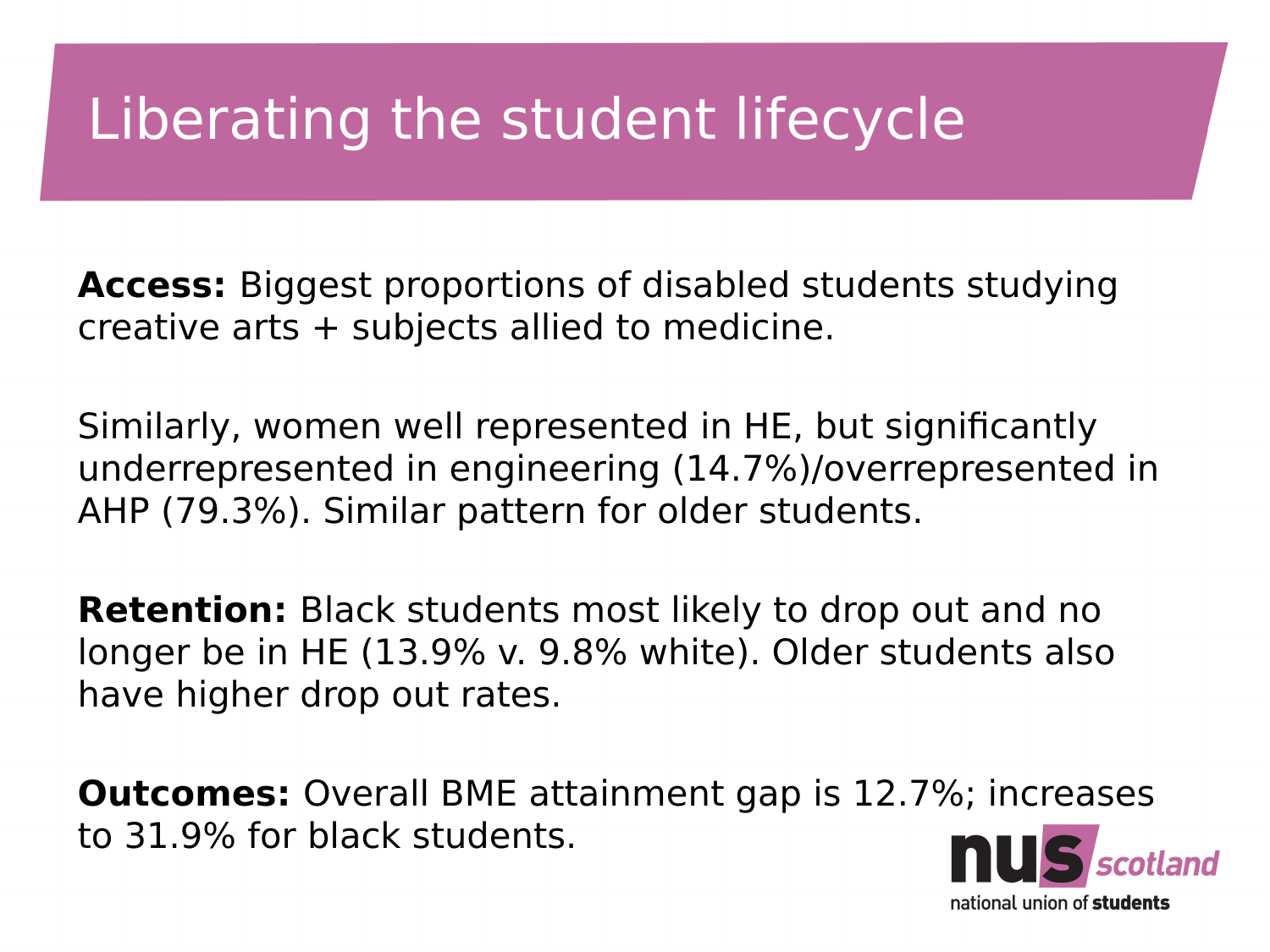

# Liberating the student lifecycle
Access: Biggest proportions of disabled students studying creative arts + subjects allied to medicine.

Similarly, women well represented in HE, but significantly underrepresented in engineering (14.7%)/overrepresented in AHP (79.3%). Similar pattern for older students.

Retention: Black students most likely to drop out and no longer be in HE (13.9% v. 9.8% white). Older students also have higher drop out rates.

Outcomes: Overall BME attainment gap is 12.7%; increases to 31.9% for black students.